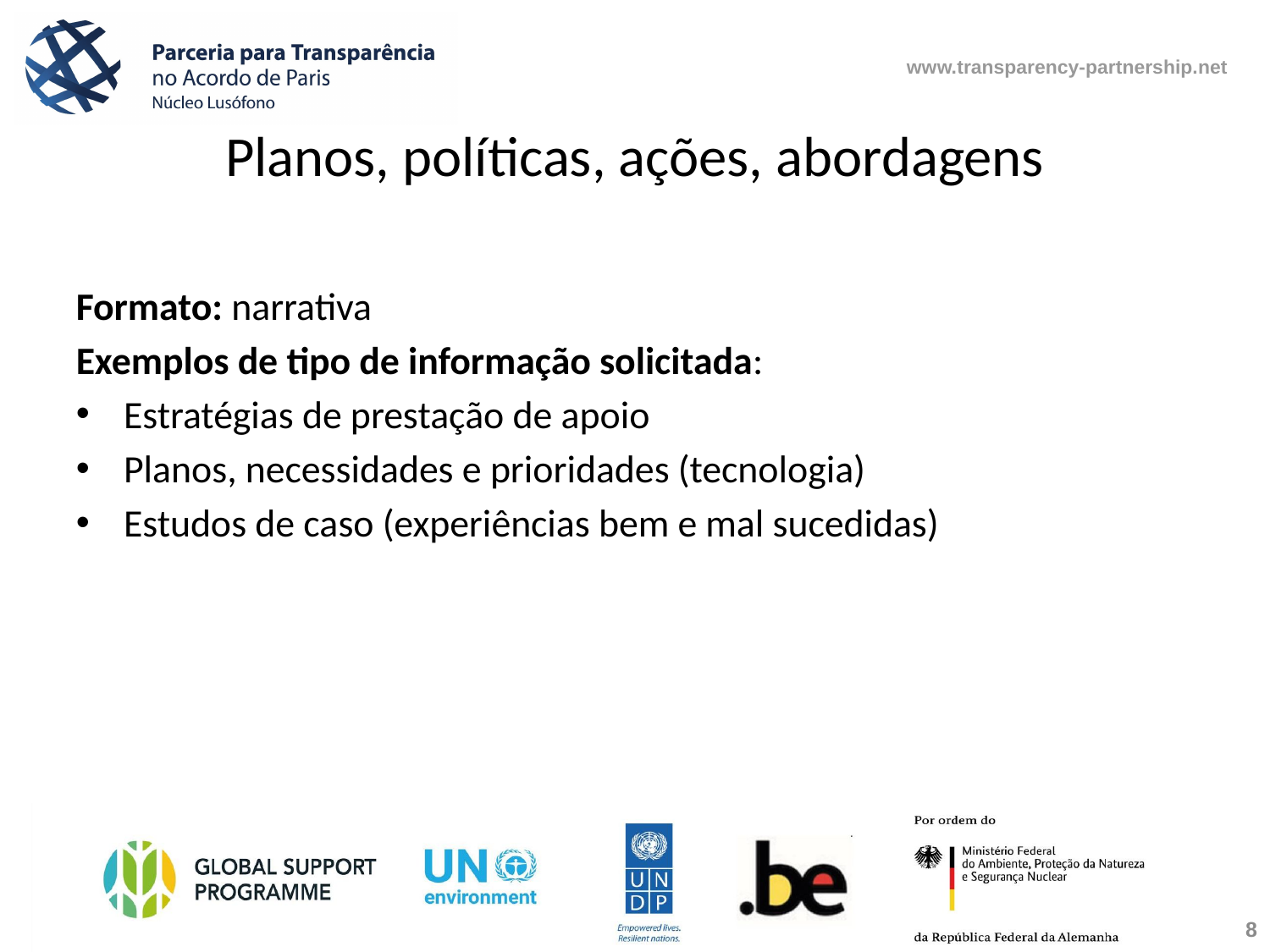

# Planos, políticas, ações, abordagens
Formato: narrativa
Exemplos de tipo de informação solicitada:
Estratégias de prestação de apoio
Planos, necessidades e prioridades (tecnologia)
Estudos de caso (experiências bem e mal sucedidas)
8